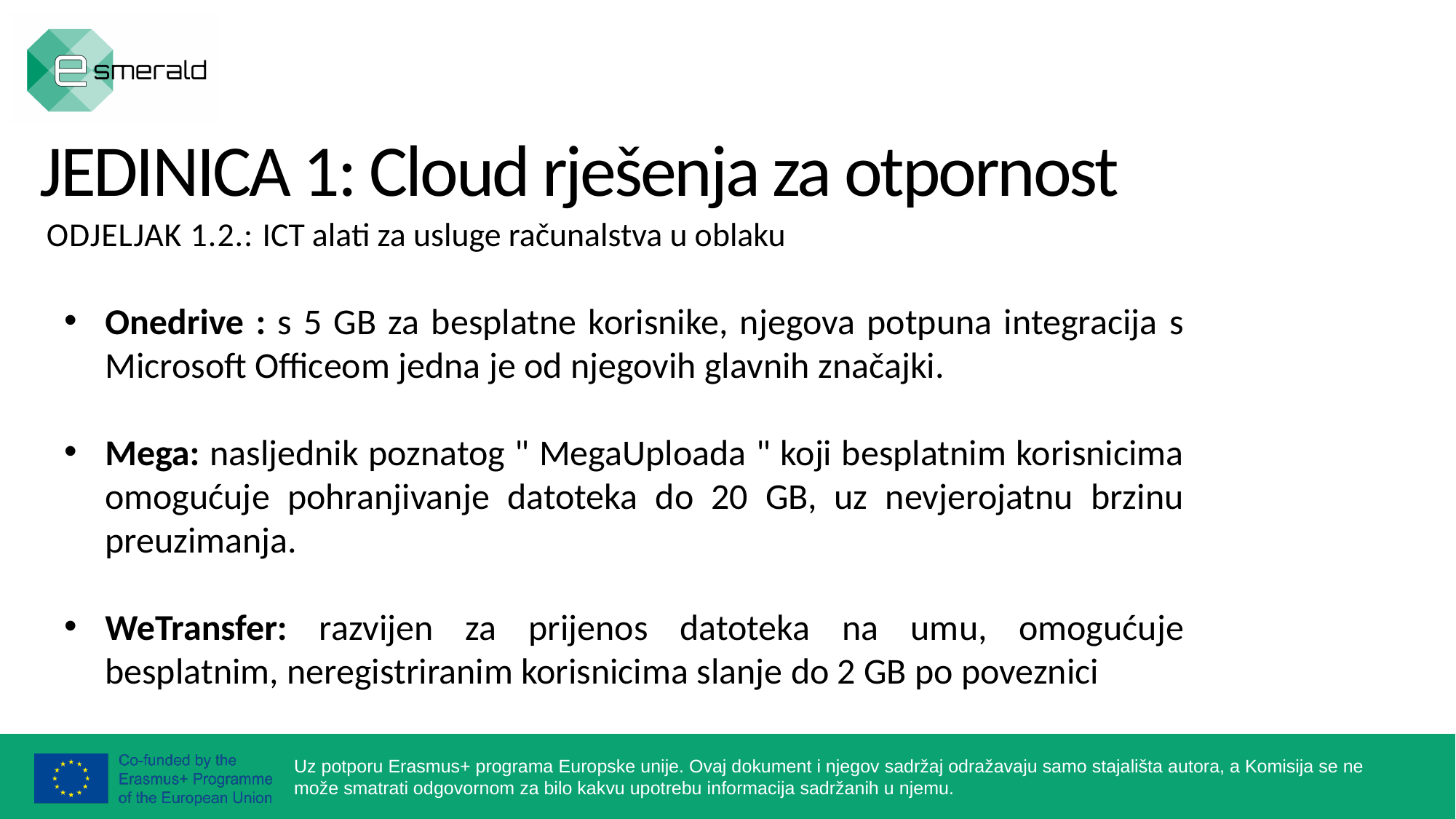

JEDINICA 1: Cloud rješenja za otpornost
ODJELJAK 1.2.: ICT alati za usluge računalstva u oblaku
Onedrive : s 5 GB za besplatne korisnike, njegova potpuna integracija s Microsoft Officeom jedna je od njegovih glavnih značajki.

Mega: nasljednik poznatog " MegaUploada " koji besplatnim korisnicima omogućuje pohranjivanje datoteka do 20 GB, uz nevjerojatnu brzinu preuzimanja.

WeTransfer: razvijen za prijenos datoteka na umu, omogućuje besplatnim, neregistriranim korisnicima slanje do 2 GB po poveznici